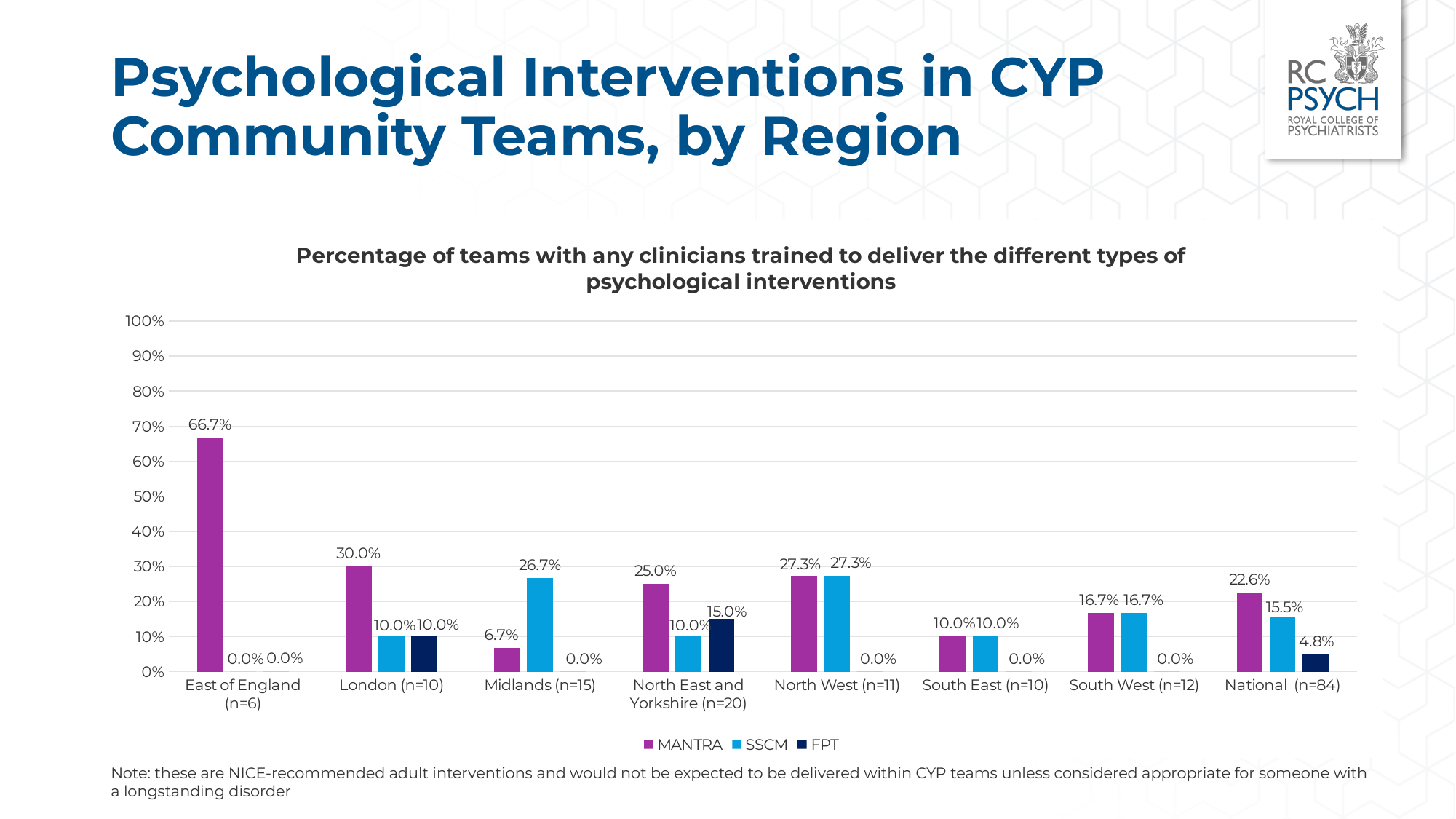

# Psychological Interventions in CYP Community Teams, by Region

### Chart: Percentage of teams with any clinicians trained to deliver the different types of psychological interventions

| Category | MANTRA | SSCM | FPT |
|---|---|---|---|
| East of England (n=6) | 0.6666666666666667 | 0.0 | 0.0 |
| London (n=10) | 0.3 | 0.1 | 0.1 |
| Midlands (n=15) | 0.06666666666666667 | 0.26666666666666666 | 0.0 |
| North East and Yorkshire (n=20) | 0.25 | 0.1 | 0.15 |
| North West (n=11) | 0.2727272727272727 | 0.2727272727272727 | 0.0 |
| South East (n=10) | 0.1 | 0.1 | 0.0 |
| South West (n=12) | 0.16666666666666669 | 0.16666666666666669 | 0.0 |
| National  (n=84) | 0.226 | 0.155 | 0.048 |
Note: these are NICE-recommended adult interventions and would not be expected to be delivered within CYP teams unless considered appropriate for someone with a longstanding disorder